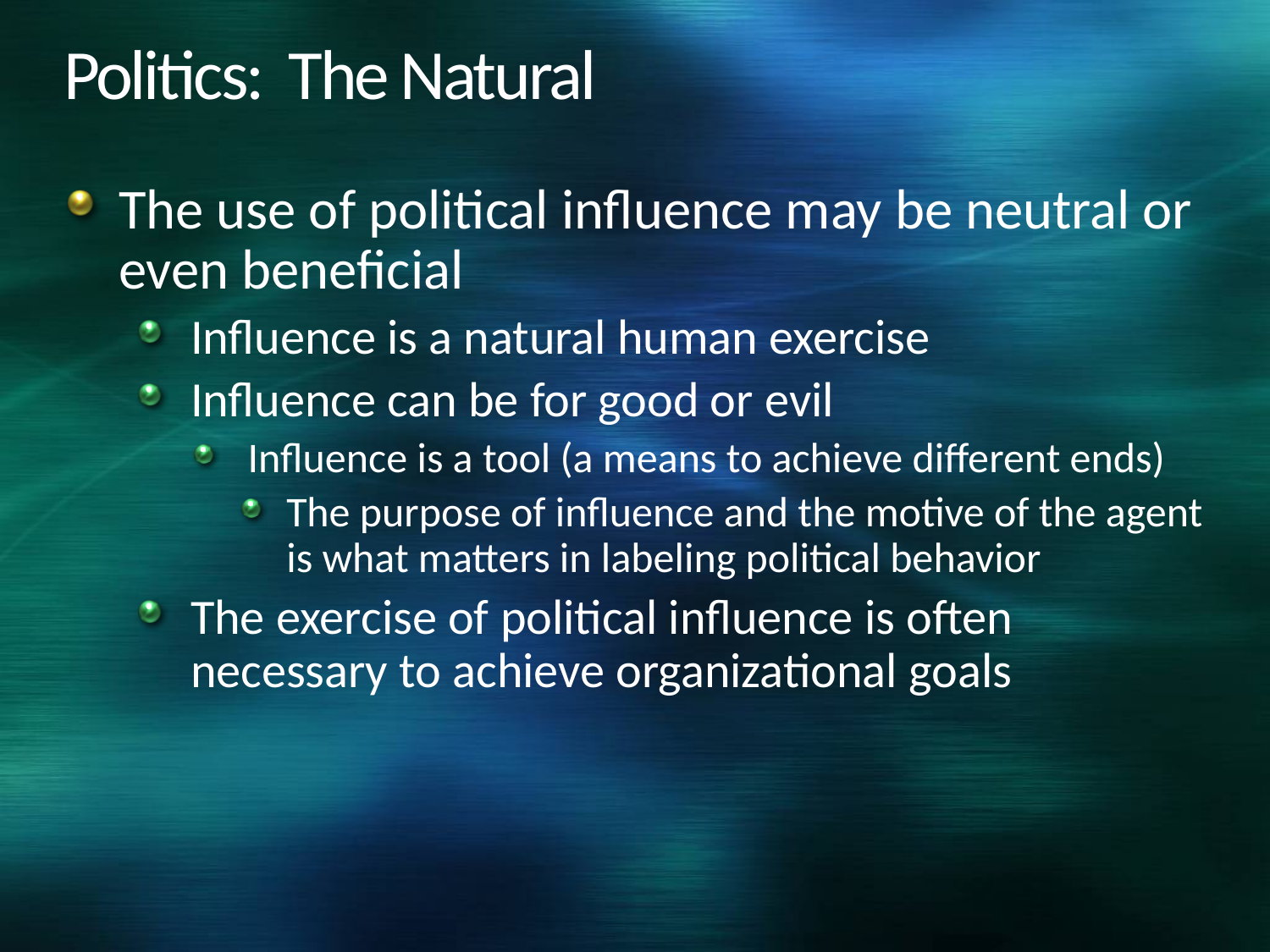

# Politics:  The Natural
The use of political influence may be neutral or even beneficial
Influence is a natural human exercise
Influence can be for good or evil
 Influence is a tool (a means to achieve different ends)
The purpose of influence and the motive of the agent is what matters in labeling political behavior
The exercise of political influence is often necessary to achieve organizational goals